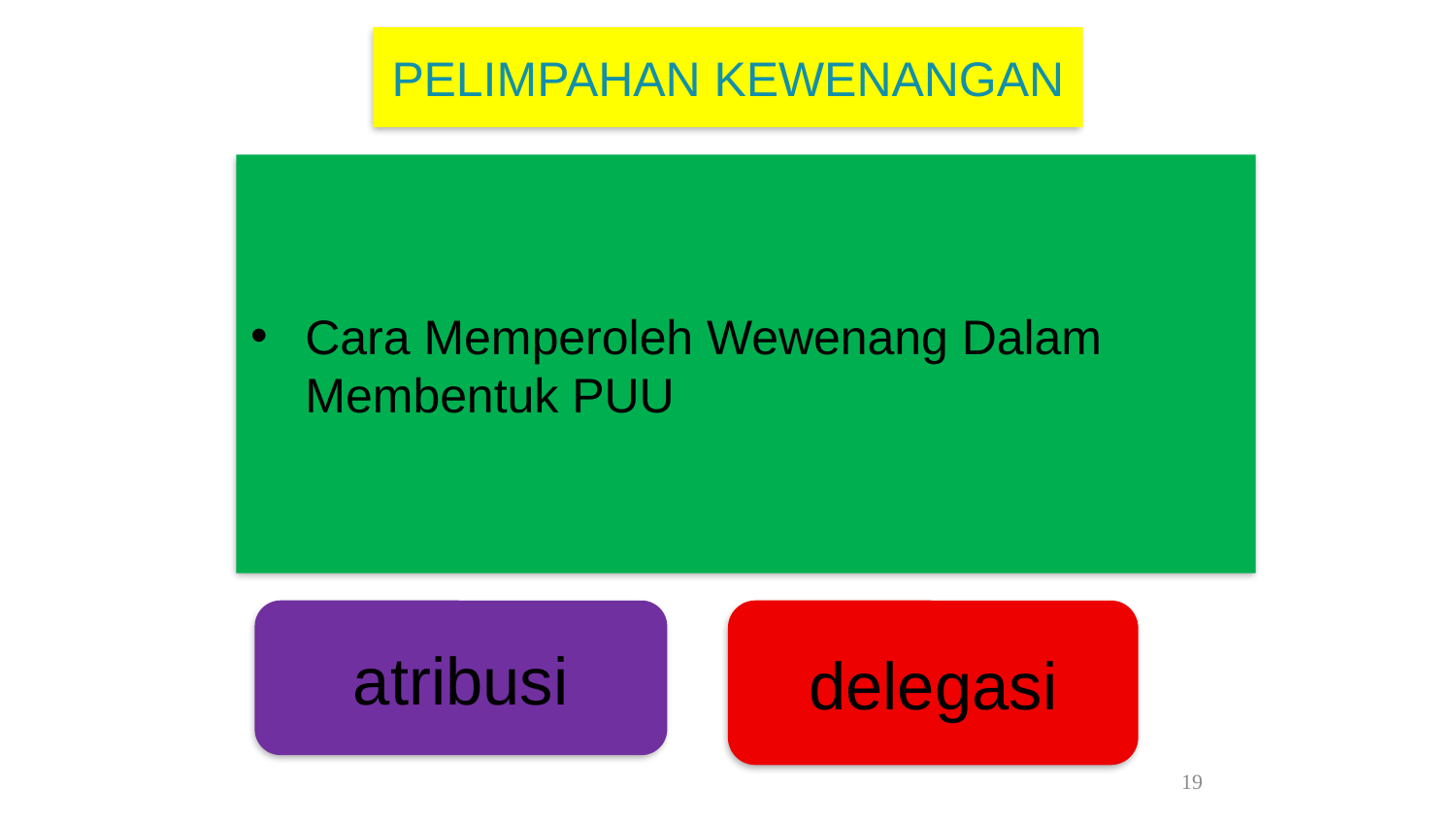

# PELIMPAHAN KEWENANGAN

Cara Memperoleh Wewenang Dalam Membentuk PUU

atribusi

delegasi

19